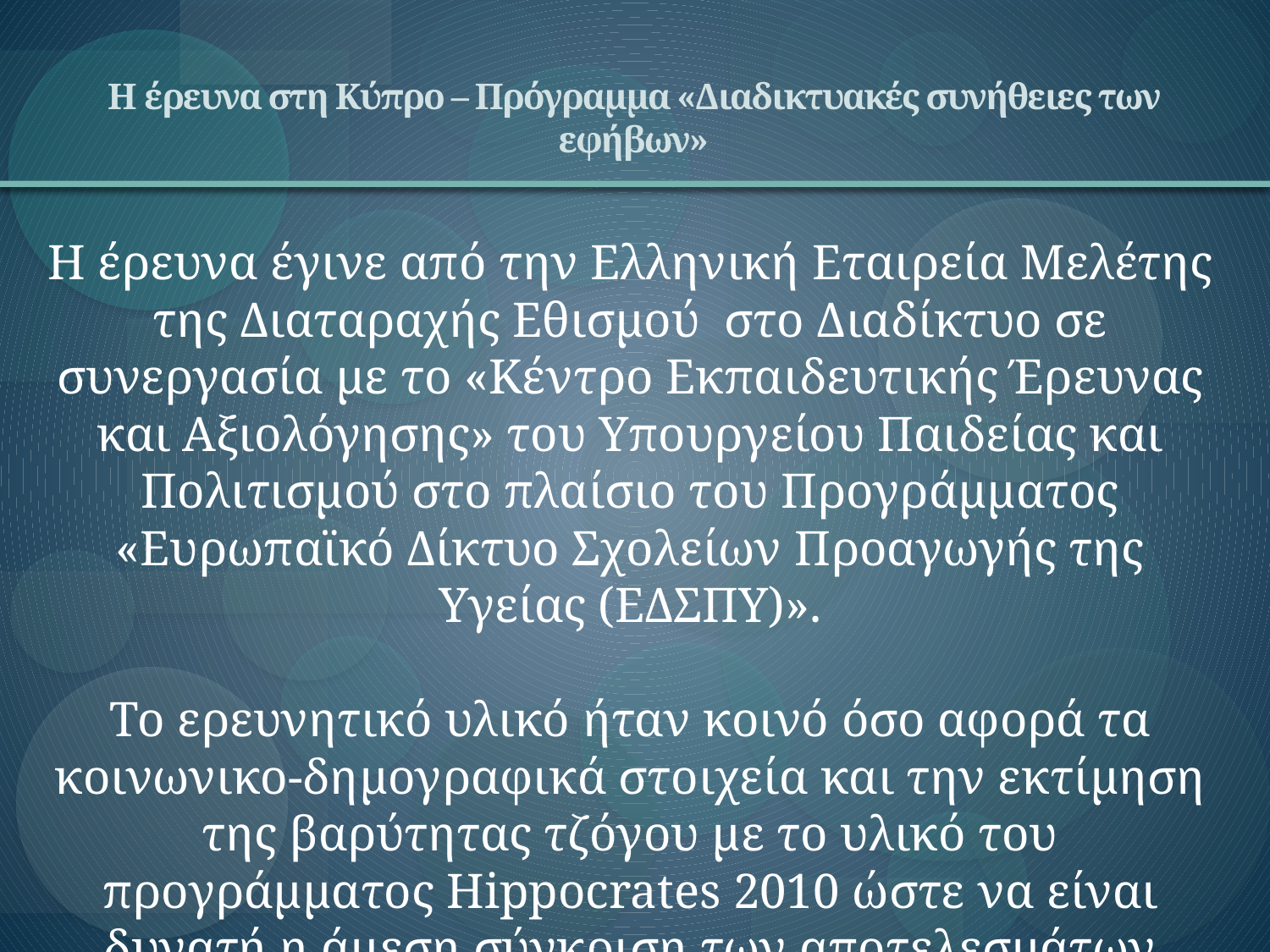

# H έρευνα στη Κύπρο – Πρόγραμμα «Διαδικτυακές συνήθειες των εφήβων»
Η έρευνα έγινε από την Ελληνική Εταιρεία Μελέτης της Διαταραχής Εθισμού  στο Διαδίκτυο σε συνεργασία με το «Κέντρο Εκπαιδευτικής Έρευνας και Αξιολόγησης» του Υπουργείου Παιδείας και Πολιτισμού στο πλαίσιο του Προγράμματος «Ευρωπαϊκό Δίκτυο Σχολείων Προαγωγής της Υγείας (ΕΔΣΠΥ)».

Το ερευνητικό υλικό ήταν κοινό όσο αφορά τα κοινωνικο-δημογραφικά στοιχεία και την εκτίμηση της βαρύτητας τζόγου με το υλικό του προγράμματος Hippocrates 2010 ώστε να είναι δυνατή η άμεση σύγκριση των αποτελεσμάτων